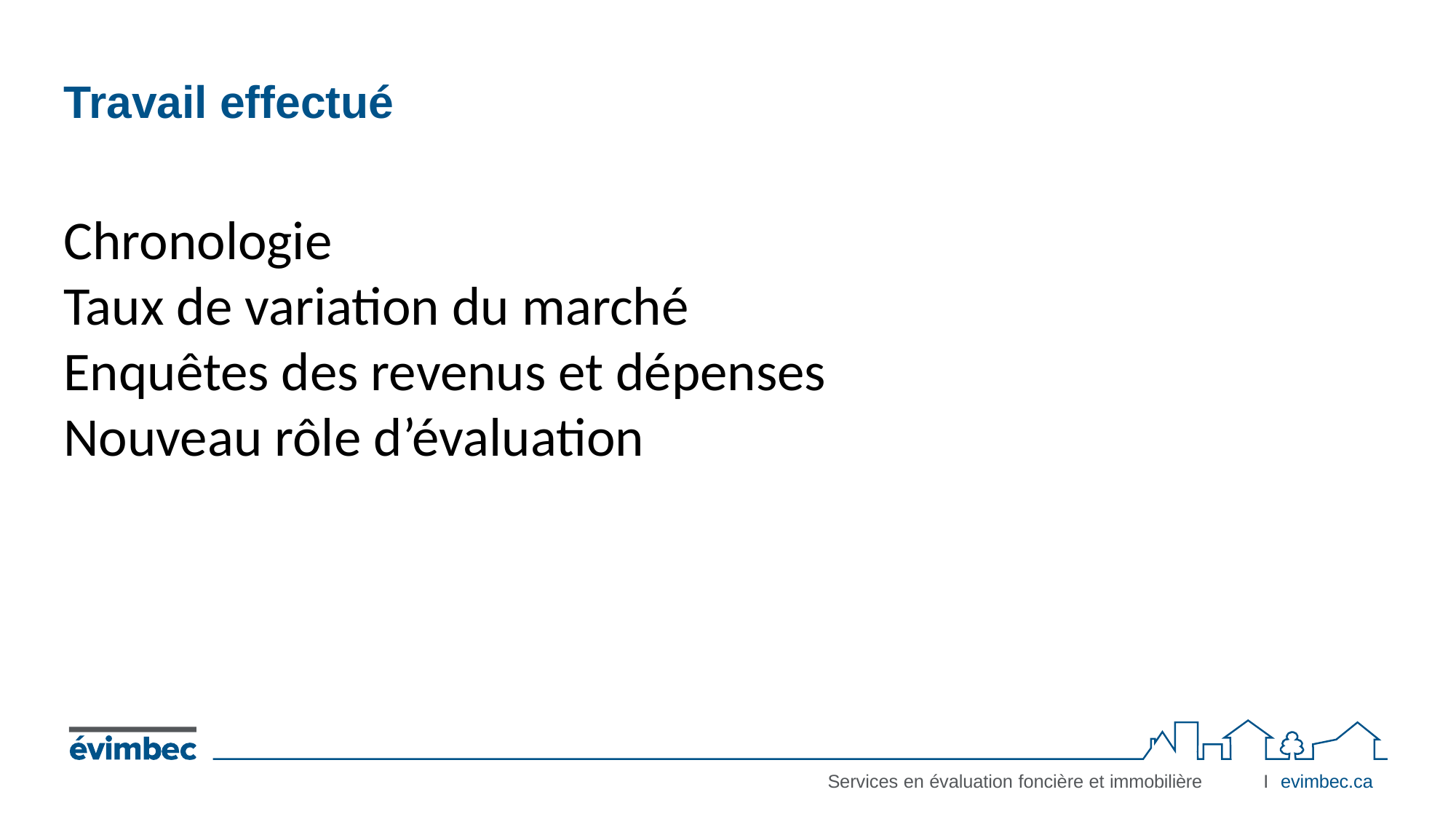

# Travail effectué
Chronologie
Taux de variation du marché
Enquêtes des revenus et dépenses
Nouveau rôle d’évaluation
I	evimbec.ca
Services en évaluation foncière et immobilière